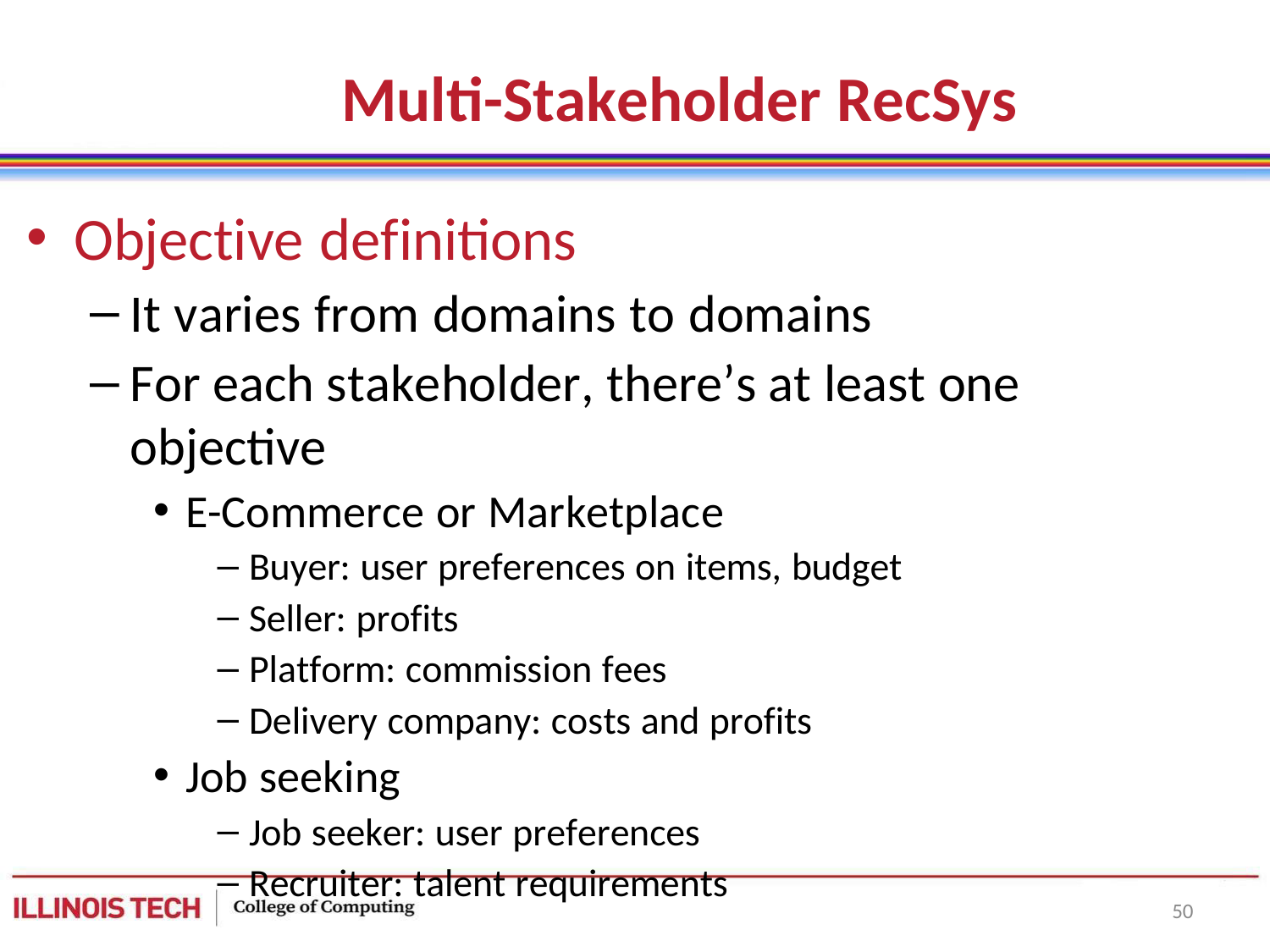

# Multi-Stakeholder RecSys
Objective definitions
It varies from domains to domains
For each stakeholder, there’s at least one objective
E-Commerce or Marketplace
Buyer: user preferences on items, budget
Seller: profits
Platform: commission fees
Delivery company: costs and profits
Job seeking
Job seeker: user preferences
Recruiter: talent requirements
50